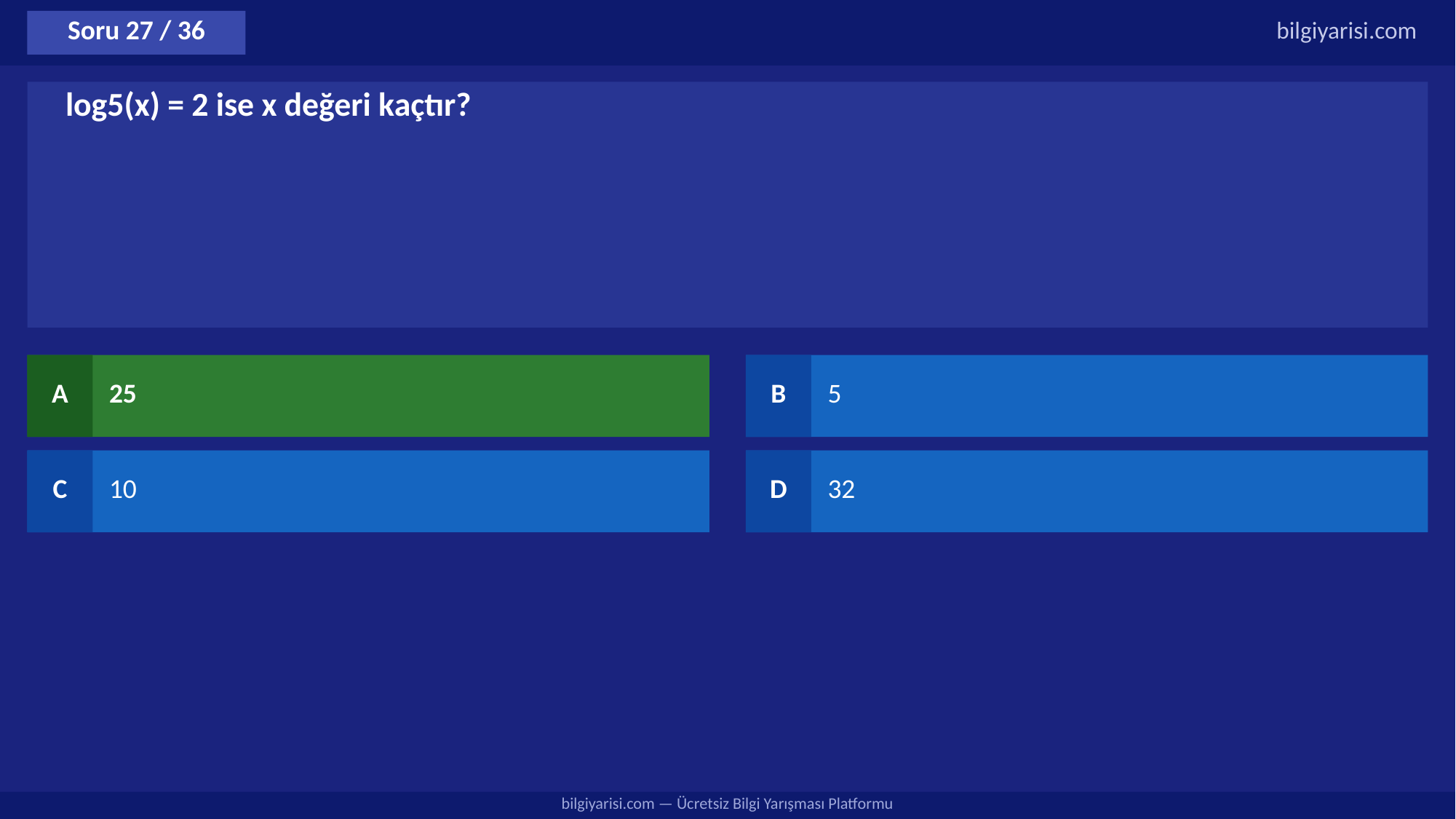

Soru 27 / 36
bilgiyarisi.com

log5(x) = 2 ise x değeri kaçtır?

A
25

B
5

C
10

D
32
bilgiyarisi.com — Ücretsiz Bilgi Yarışması Platformu